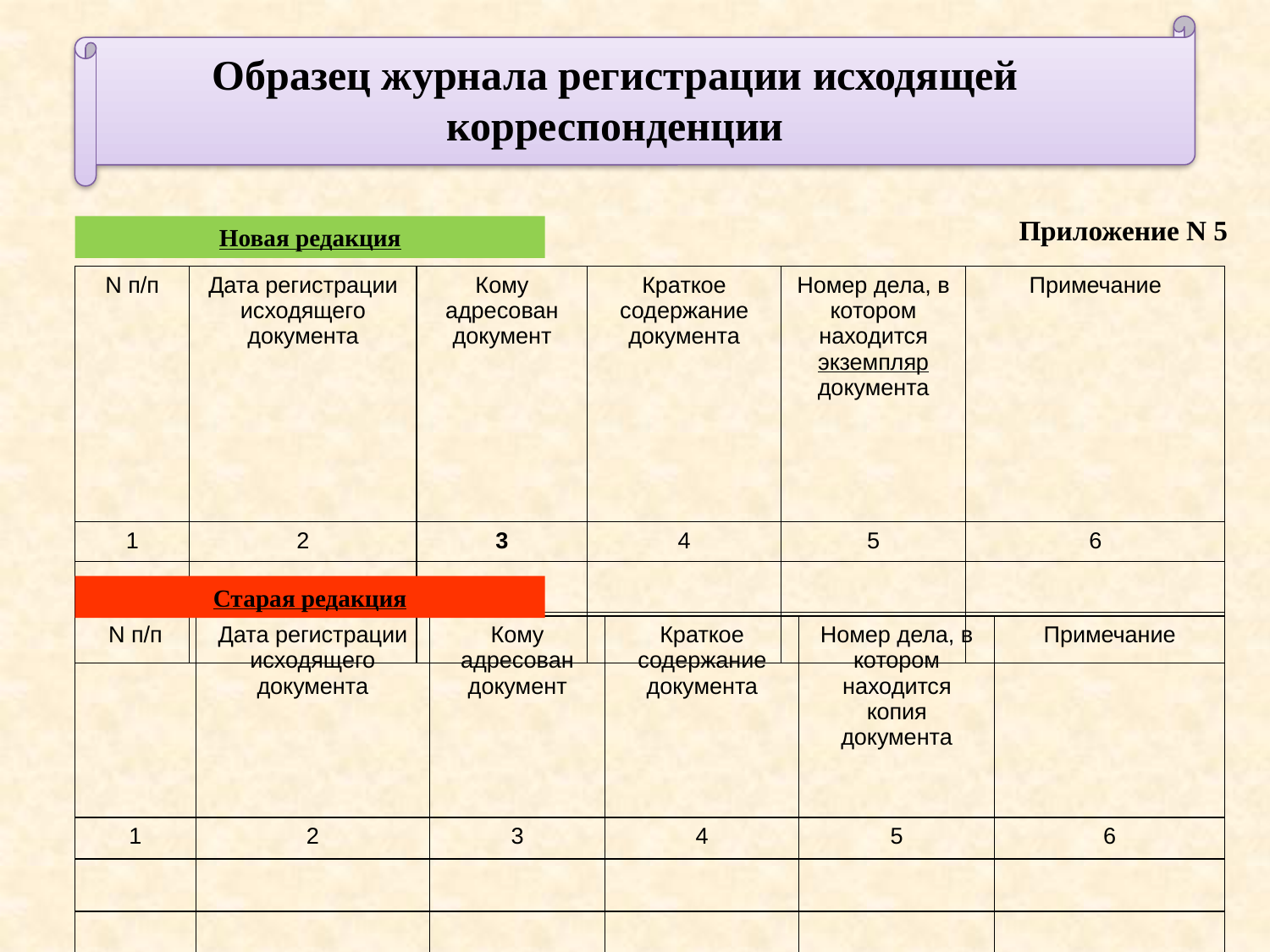

Образец журнала регистрации исходящей корреспонденции
Приложение N 5
Новая редакция
| N п/п | Дата регистрации исходящего документа | Кому адресован документ | Краткое содержание документа | Номер дела, в котором находится экземпляр документа | Примечание |
| --- | --- | --- | --- | --- | --- |
| 1 | 2 | 3 | 4 | 5 | 6 |
|  |  |  |  |  |  |
|  |  |  |  |  |  |
Старая редакция

| N п/п | Дата регистрации исходящего документа | Кому адресован документ | Краткое содержание документа | Номер дела, в котором находится копия документа | Примечание |
| --- | --- | --- | --- | --- | --- |
| 1 | 2 | 3 | 4 | 5 | 6 |
|  |  |  |  |  |  |
|  |  |  |  |  |  |